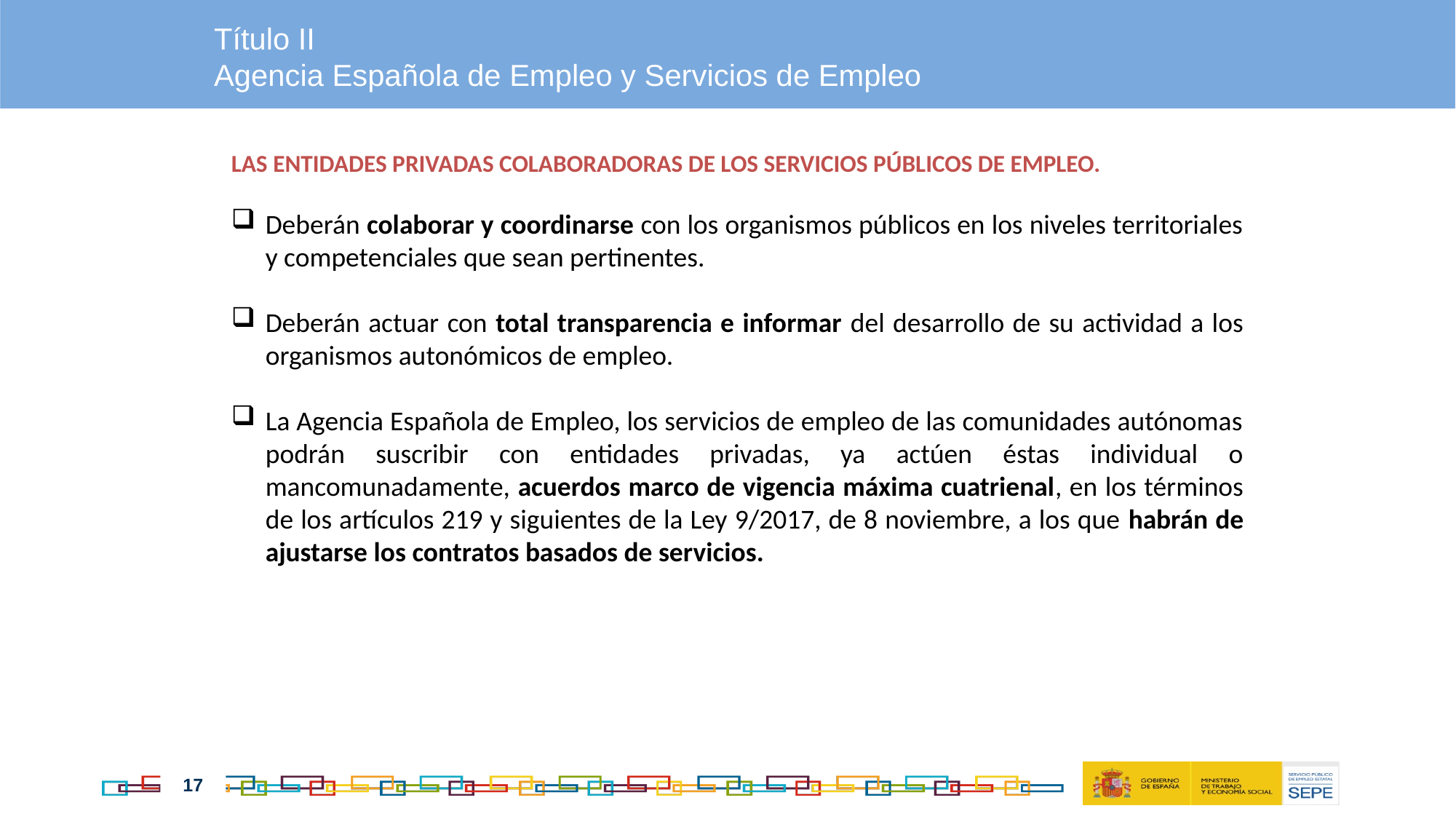

Título II
Agencia Española de Empleo y Servicios de Empleo
LAS ENTIDADES PRIVADAS COLABORADORAS DE LOS SERVICIOS PÚBLICOS DE EMPLEO.

Deberán colaborar y coordinarse con los organismos públicos en los niveles territoriales y competenciales que sean pertinentes.

Deberán actuar con total transparencia e informar del desarrollo de su actividad a los organismos autonómicos de empleo.

La Agencia Española de Empleo, los servicios de empleo de las comunidades autónomas podrán suscribir con entidades privadas, ya actúen éstas individual o mancomunadamente, acuerdos marco de vigencia máxima cuatrienal, en los términos de los artículos 219 y siguientes de la Ley 9/2017, de 8 noviembre, a los que habrán de ajustarse los contratos basados de servicios.

17